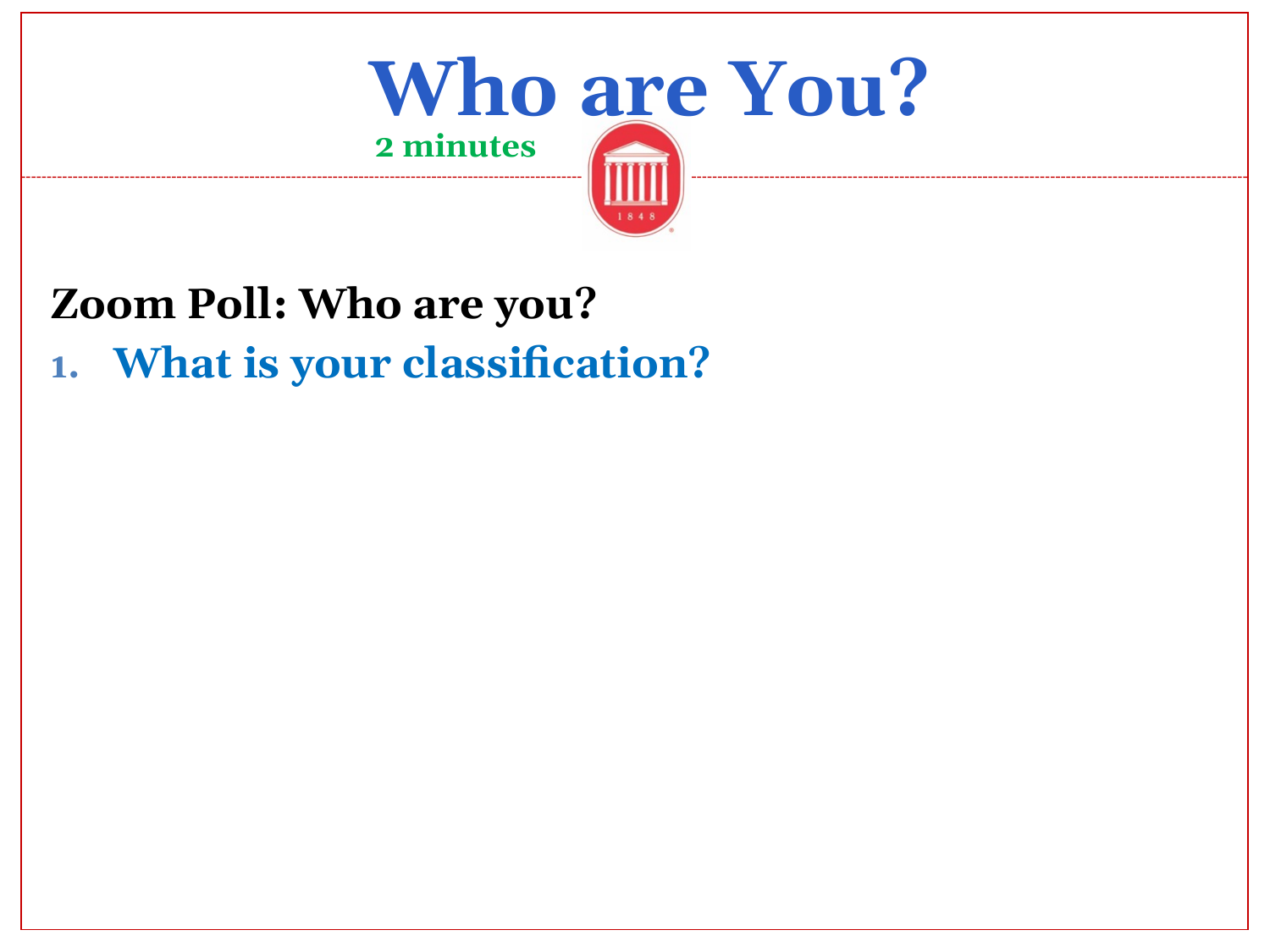

# Who are You?
2 minutes

Zoom Poll: Who are you?
What is your classification?